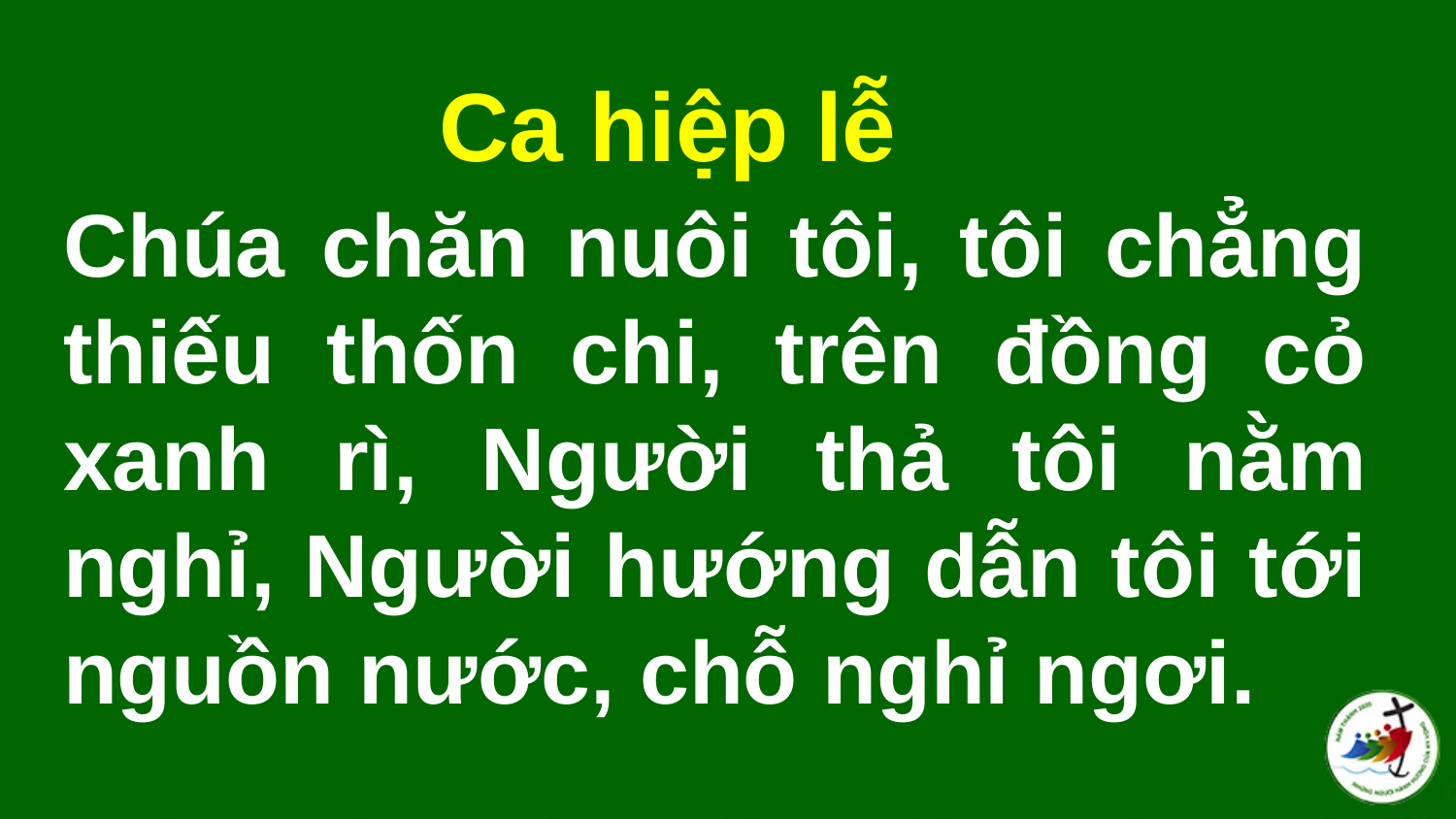

Ca hiệp lễ
# Chúa chăn nuôi tôi, tôi chẳng thiếu thốn chi, trên đồng cỏ xanh rì, Người thả tôi nằm nghỉ, Người hướng dẫn tôi tới nguồn nước, chỗ nghỉ ngơi.